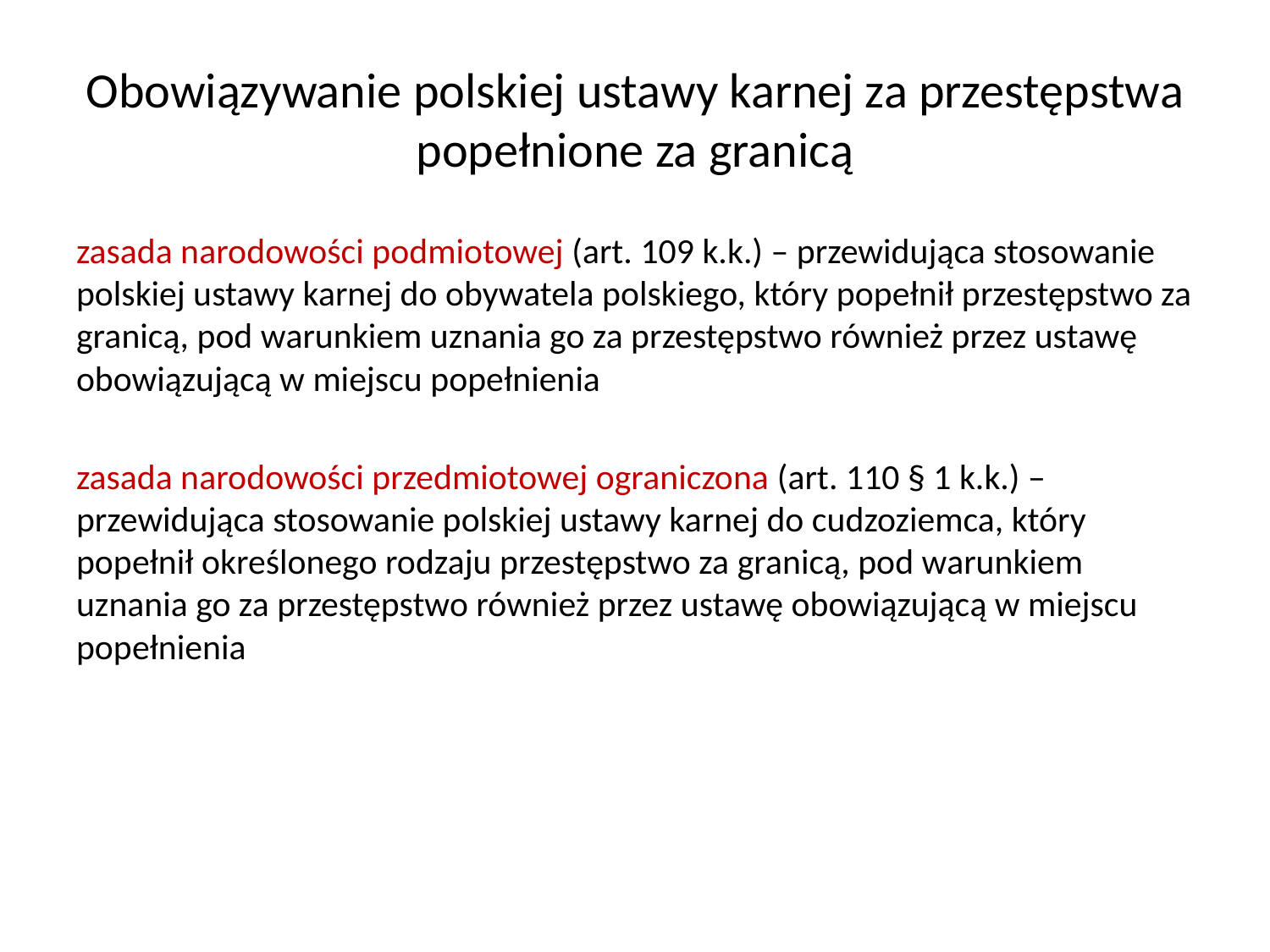

# Obowiązywanie polskiej ustawy karnej za przestępstwa popełnione za granicą
zasada narodowości podmiotowej (art. 109 k.k.) – przewidująca stosowanie polskiej ustawy karnej do obywatela polskiego, który popełnił przestępstwo za granicą, pod warunkiem uznania go za przestępstwo również przez ustawę obowiązującą w miejscu popełnienia

zasada narodowości przedmiotowej ograniczona (art. 110 § 1 k.k.) – przewidująca stosowanie polskiej ustawy karnej do cudzoziemca, który popełnił określonego rodzaju przestępstwo za granicą, pod warunkiem uznania go za przestępstwo również przez ustawę obowiązującą w miejscu popełnienia